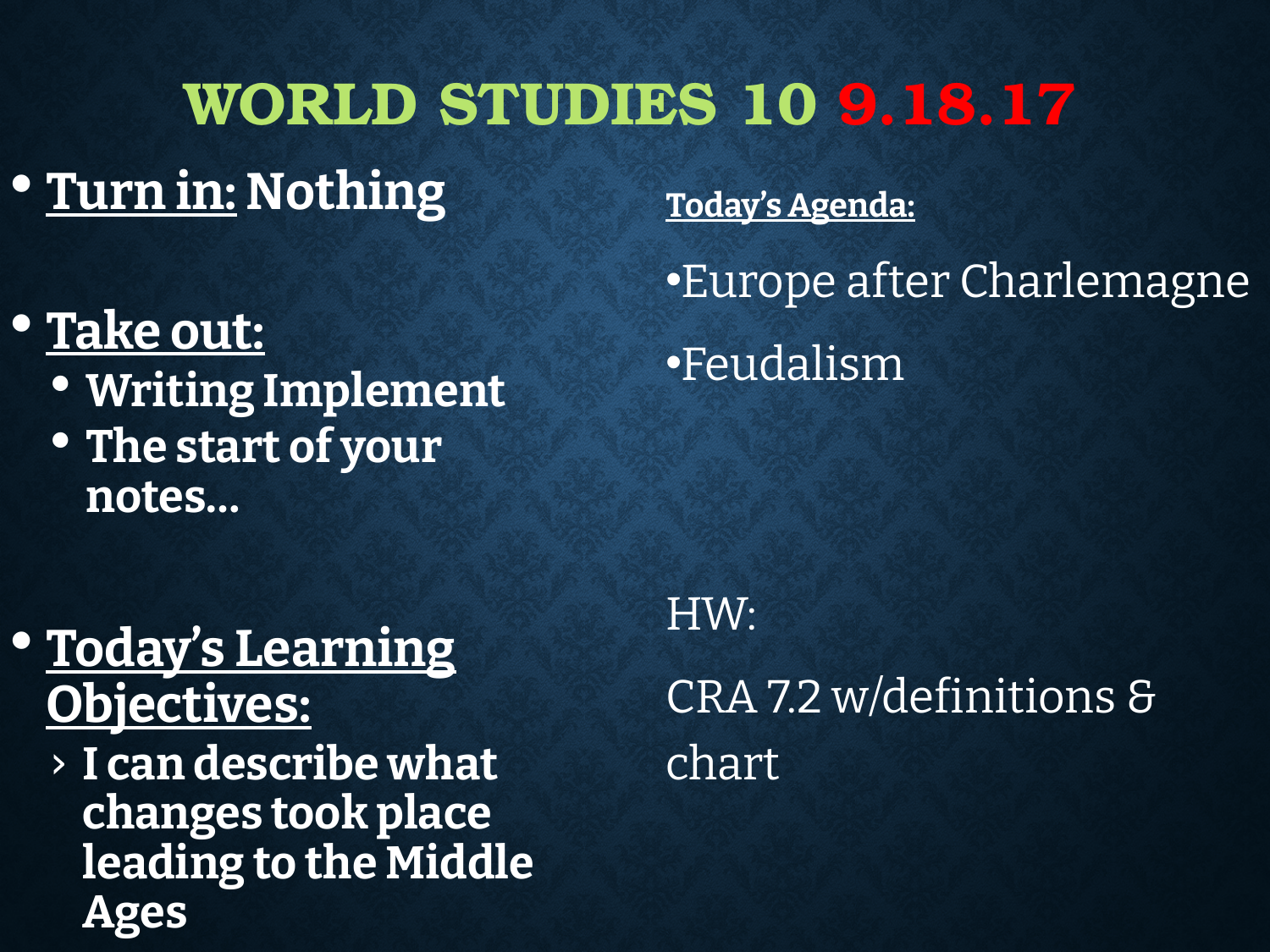

World Studies 10 9.18.17
Turn in: Nothing

Take out:
Writing Implement
The start of your notes…

Today’s Learning Objectives:
I can describe what changes took place leading to the Middle Ages

Today’s Agenda:
Europe after Charlemagne
Feudalism

HW:
CRA 7.2 w/definitions & chart